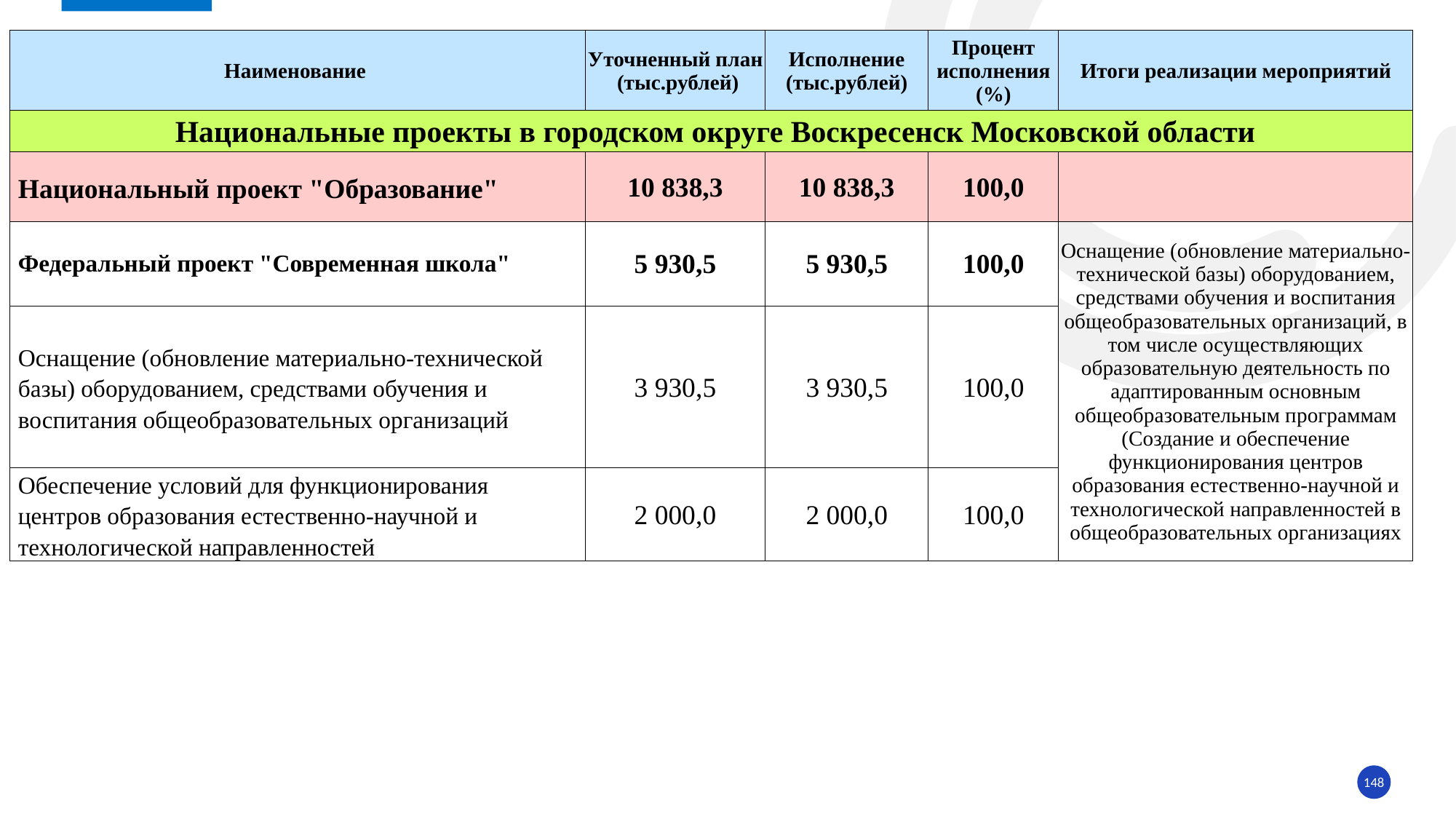

| Наименование | Уточненный план (тыс.рублей) | Исполнение (тыс.рублей) | Процент исполнения (%) | Итоги реализации мероприятий |
| --- | --- | --- | --- | --- |
| Национальные проекты в городском округе Воскресенск Московской области |  |  |  |  |
| Национальный проект "Образование" | 10 838,3 | 10 838,3 | 100,0 |  |
| Федеральный проект "Современная школа" | 5 930,5 | 5 930,5 | 100,0 | Оснащение (обновление материально-технической базы) оборудованием, средствами обучения и воспитания общеобразовательных организаций, в том числе осуществляющих образовательную деятельность по адаптированным основным общеобразовательным программам (Создание и обеспечение функционирования центров образования естественно-научной и технологической направленностей в общеобразовательных организациях |
| Оснащение (обновление материально-технической базы) оборудованием, средствами обучения и воспитания общеобразовательных организаций | 3 930,5 | 3 930,5 | 100,0 |  |
| Обеспечение условий для функционирования центров образования естественно-научной и технологической направленностей | 2 000,0 | 2 000,0 | 100,0 |  |

148